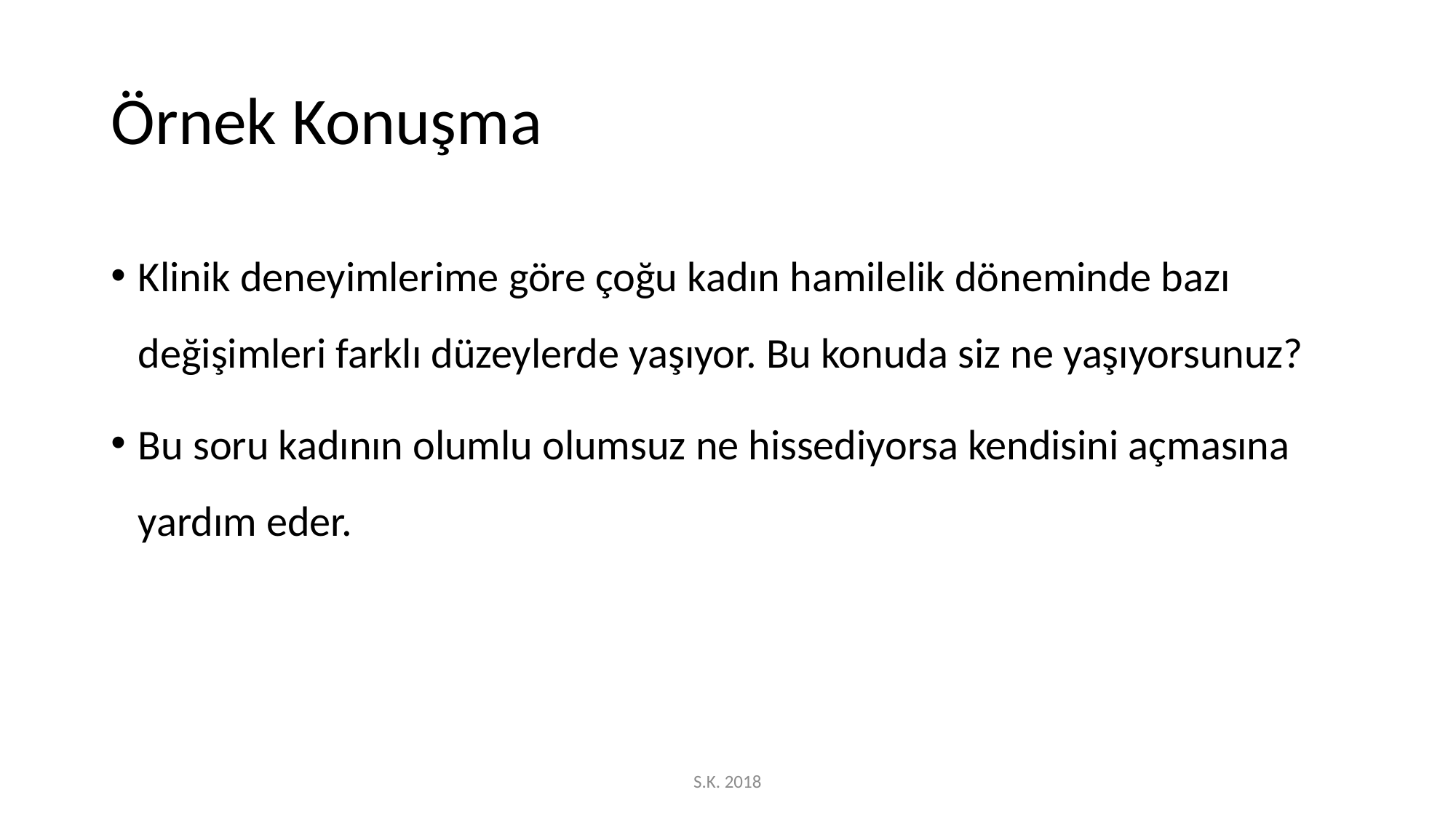

# Örnek Konuşma
Klinik deneyimlerime göre çoğu kadın hamilelik döneminde bazı değişimleri farklı düzeylerde yaşıyor. Bu konuda siz ne yaşıyorsunuz?
Bu soru kadının olumlu olumsuz ne hissediyorsa kendisini açmasına yardım eder.

S.K. 2018